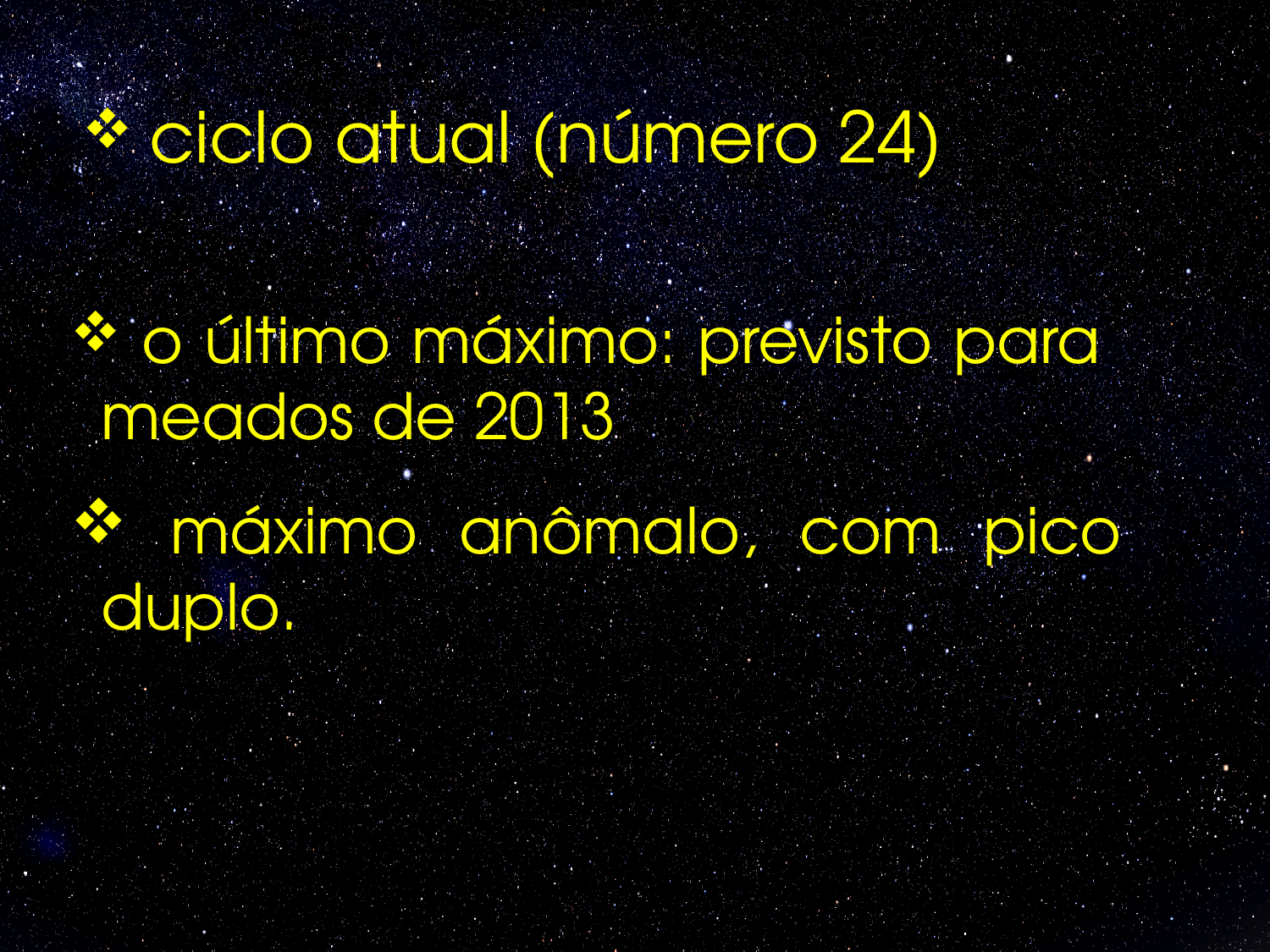

ciclo atual (número 24)

 o último máximo: previsto para  meados de 2013

 máximo anômalo, com pico duplo.